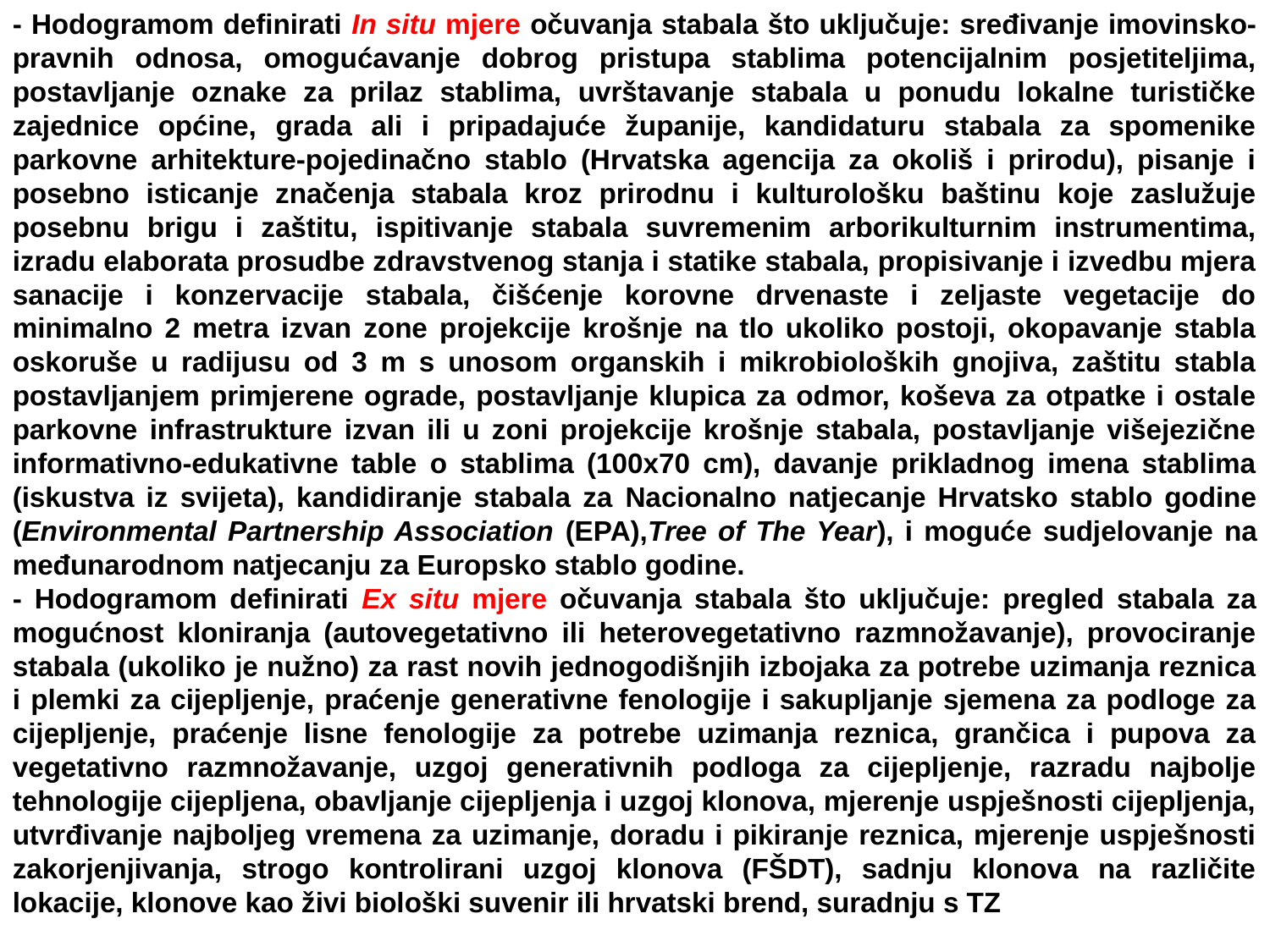

- Hodogramom definirati In situ mjere očuvanja stabala što uključuje: sređivanje imovinsko-pravnih odnosa, omogućavanje dobrog pristupa stablima potencijalnim posjetiteljima, postavljanje oznake za prilaz stablima, uvrštavanje stabala u ponudu lokalne turističke zajednice općine, grada ali i pripadajuće županije, kandidaturu stabala za spomenike parkovne arhitekture-pojedinačno stablo (Hrvatska agencija za okoliš i prirodu), pisanje i posebno isticanje značenja stabala kroz prirodnu i kulturološku baštinu koje zaslužuje posebnu brigu i zaštitu, ispitivanje stabala suvremenim arborikulturnim instrumentima, izradu elaborata prosudbe zdravstvenog stanja i statike stabala, propisivanje i izvedbu mjera sanacije i konzervacije stabala, čišćenje korovne drvenaste i zeljaste vegetacije do minimalno 2 metra izvan zone projekcije krošnje na tlo ukoliko postoji, okopavanje stabla oskoruše u radijusu od 3 m s unosom organskih i mikrobioloških gnojiva, zaštitu stabla postavljanjem primjerene ograde, postavljanje klupica za odmor, koševa za otpatke i ostale parkovne infrastrukture izvan ili u zoni projekcije krošnje stabala, postavljanje višejezične informativno-edukativne table o stablima (100x70 cm), davanje prikladnog imena stablima (iskustva iz svijeta), kandidiranje stabala za Nacionalno natjecanje Hrvatsko stablo godine (Environmental Partnership Association (EPA),Tree of The Year), i moguće sudjelovanje na međunarodnom natjecanju za Europsko stablo godine.
- Hodogramom definirati Ex situ mjere očuvanja stabala što uključuje: pregled stabala za mogućnost kloniranja (autovegetativno ili heterovegetativno razmnožavanje), provociranje stabala (ukoliko je nužno) za rast novih jednogodišnjih izbojaka za potrebe uzimanja reznica i plemki za cijepljenje, praćenje generativne fenologije i sakupljanje sjemena za podloge za cijepljenje, praćenje lisne fenologije za potrebe uzimanja reznica, grančica i pupova za vegetativno razmnožavanje, uzgoj generativnih podloga za cijepljenje, razradu najbolje tehnologije cijepljena, obavljanje cijepljenja i uzgoj klonova, mjerenje uspješnosti cijepljenja, utvrđivanje najboljeg vremena za uzimanje, doradu i pikiranje reznica, mjerenje uspješnosti zakorjenjivanja, strogo kontrolirani uzgoj klonova (FŠDT), sadnju klonova na različite lokacije, klonove kao živi biološki suvenir ili hrvatski brend, suradnju s TZ